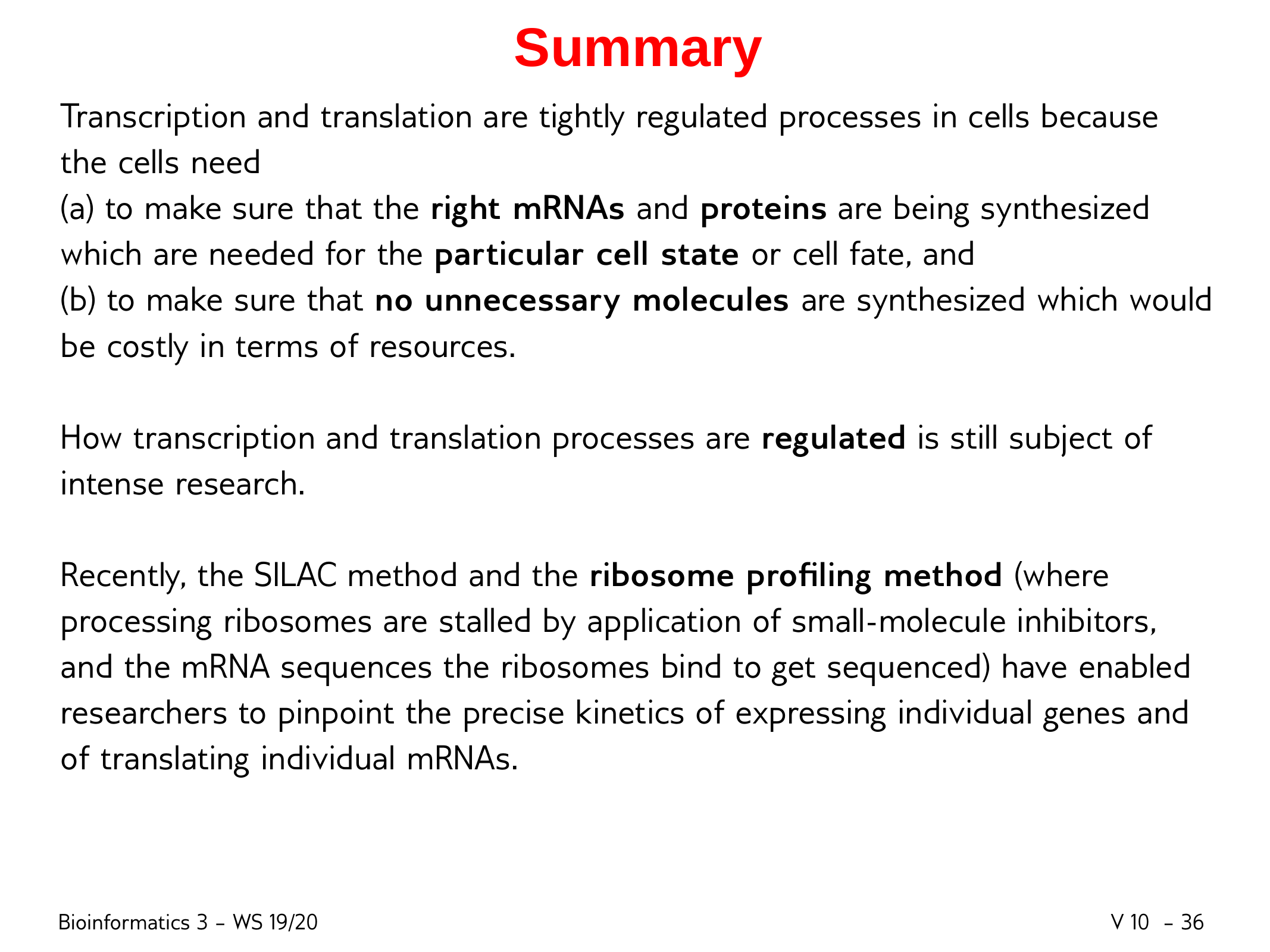

Summary
Transcription and translation are tightly regulated processes in cells because the cells need
(a) to make sure that the right mRNAs and proteins are being synthesized which are needed for the particular cell state or cell fate, and
(b) to make sure that no unnecessary molecules are synthesized which would be costly in terms of resources.

How transcription and translation processes are regulated is still subject of intense research.

Recently, the SILAC method and the ribosome profiling method (where processing ribosomes are stalled by application of small-molecule inhibitors, and the mRNA sequences the ribosomes bind to get sequenced) have enabled researchers to pinpoint the precise kinetics of expressing individual genes and of translating individual mRNAs.